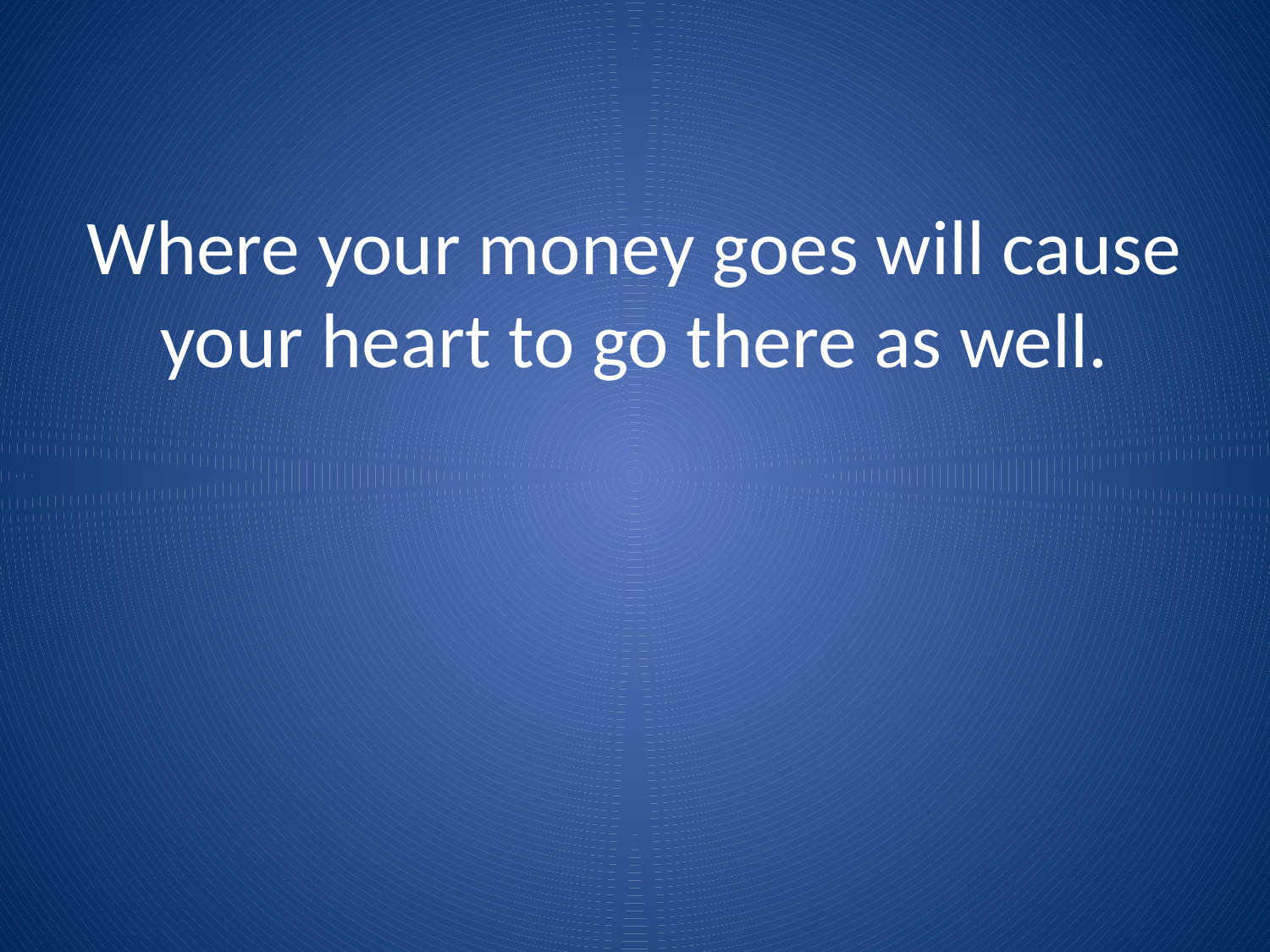

# Where your money goes will cause your heart to go there as well.